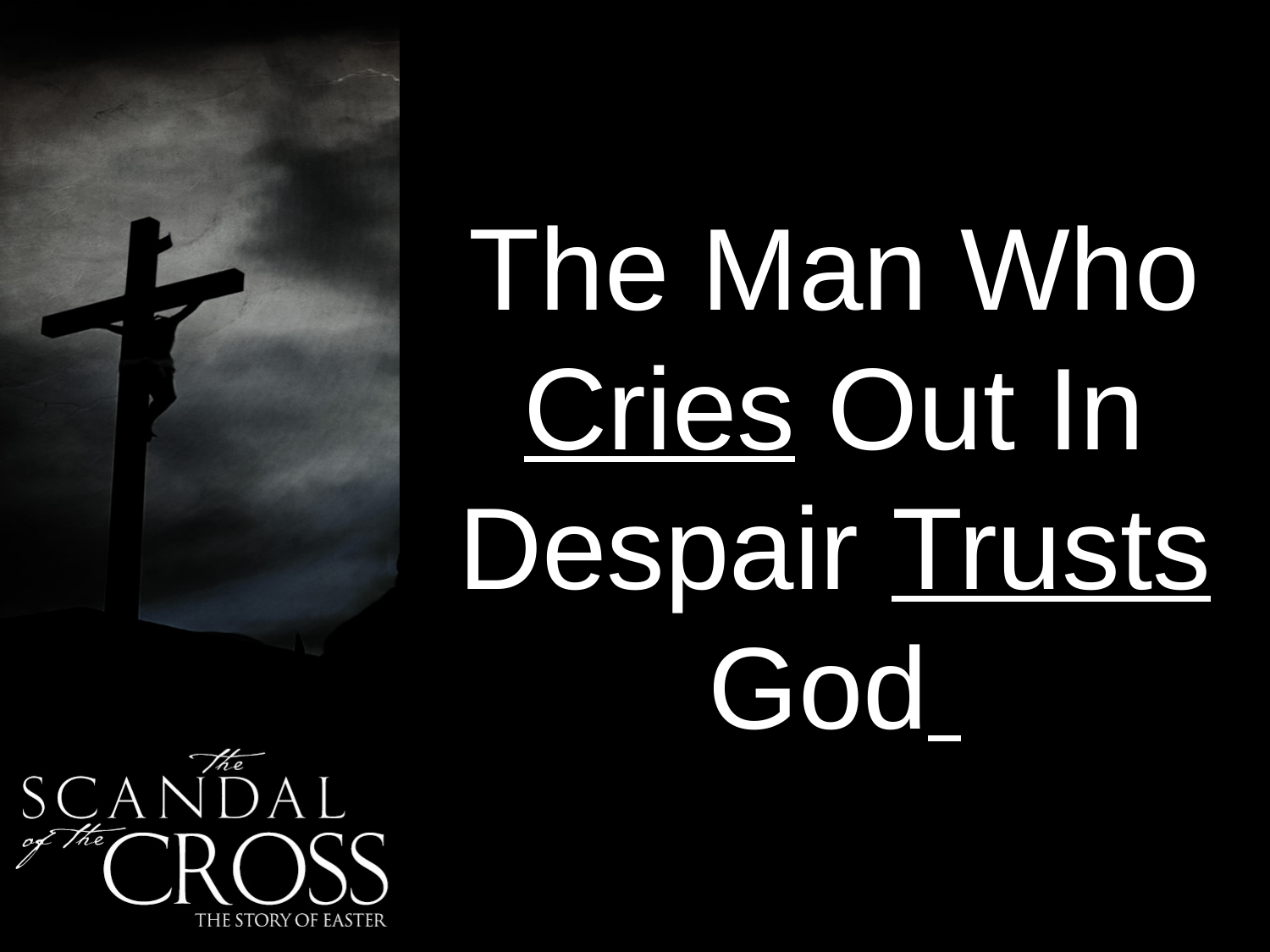

#

The Man Who Cries Out In Despair Trusts God